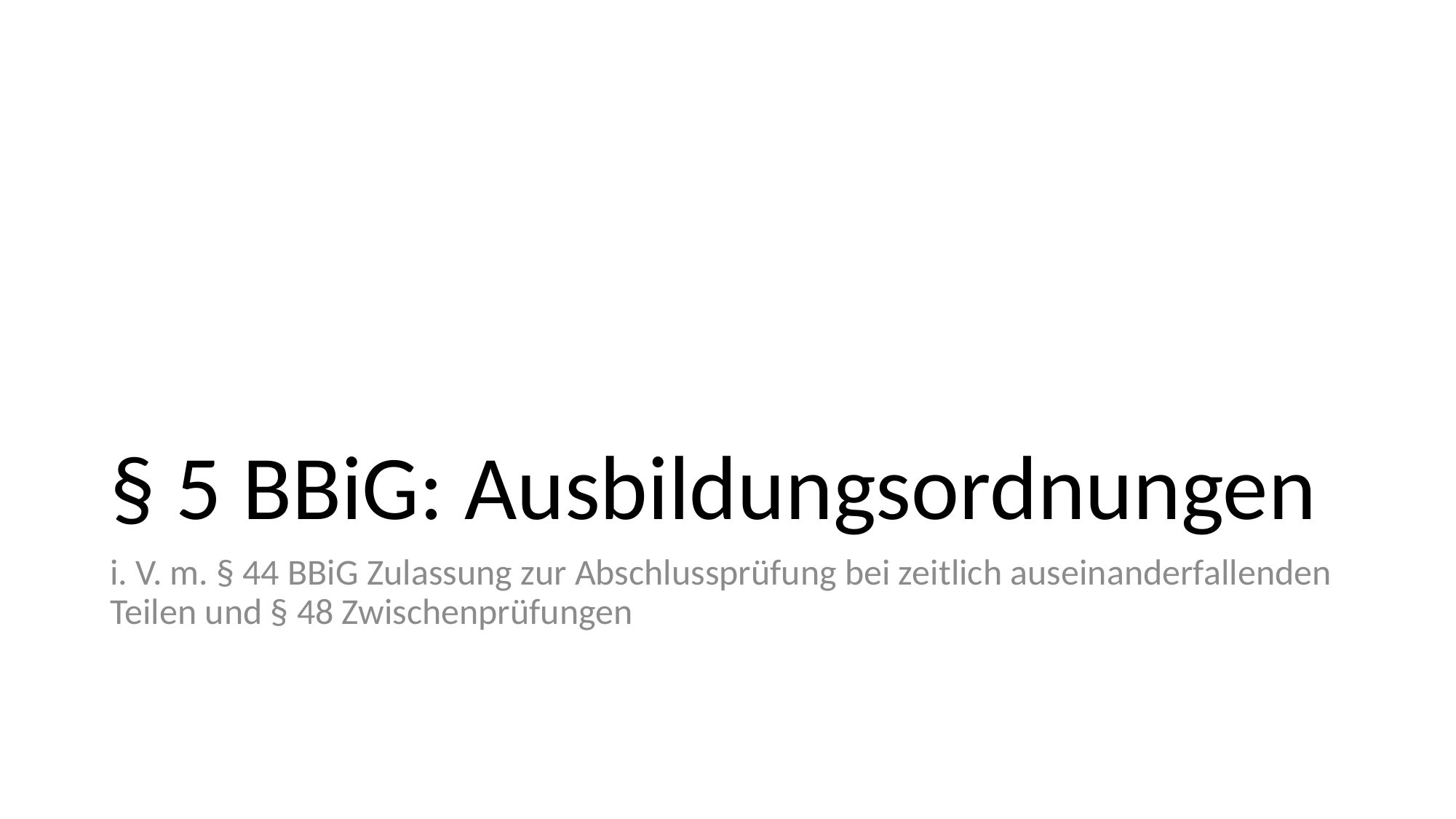

# § 5 BBiG: Ausbildungsordnungen
i. V. m. § 44 BBiG Zulassung zur Abschlussprüfung bei zeitlich auseinanderfallenden Teilen und § 48 Zwischenprüfungen